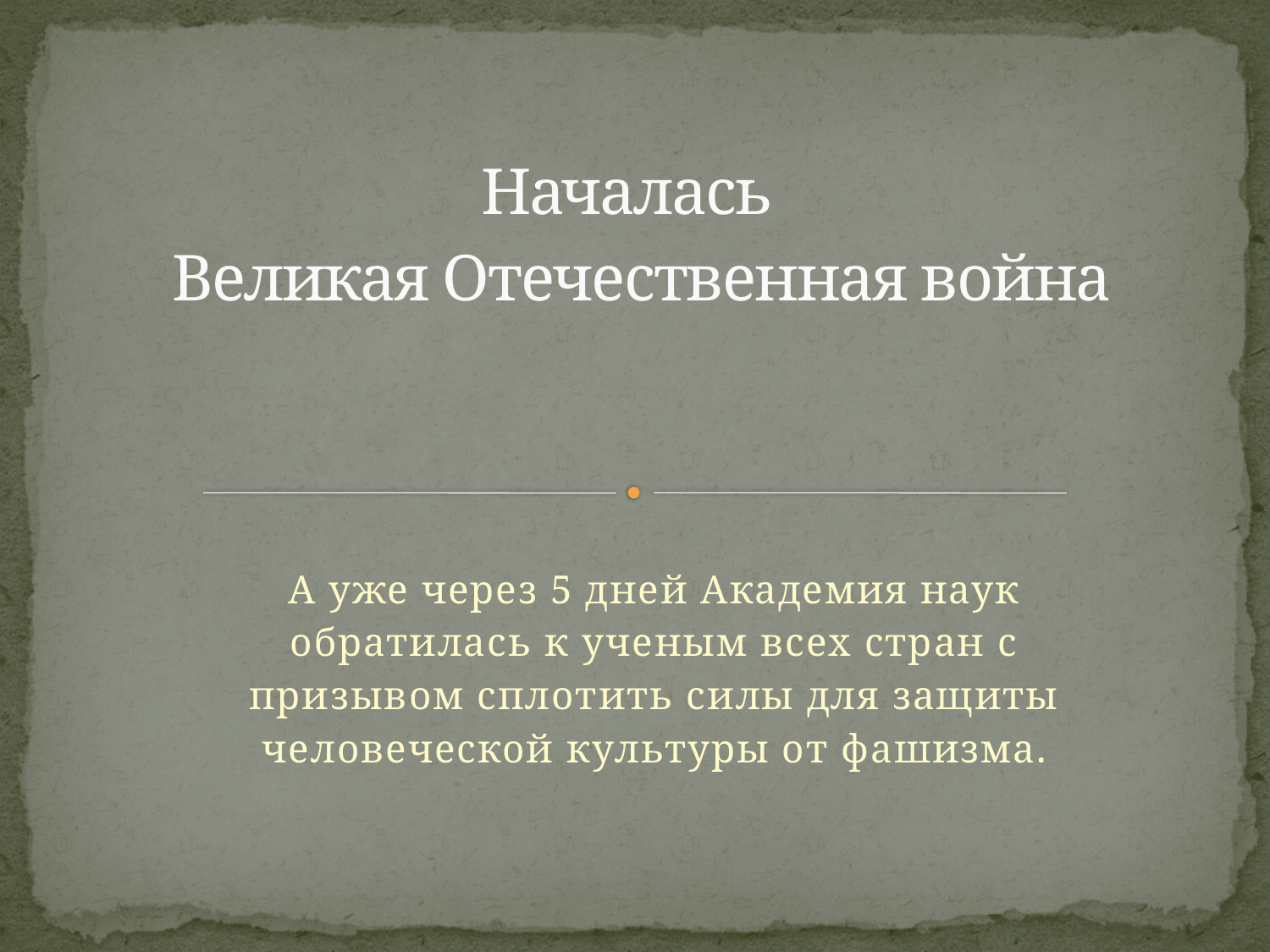

# Началась Великая Отечественная война
А уже через 5 дней Академия наук обратилась к ученым всех стран с призывом сплотить силы для защиты человеческой культуры от фашизма.